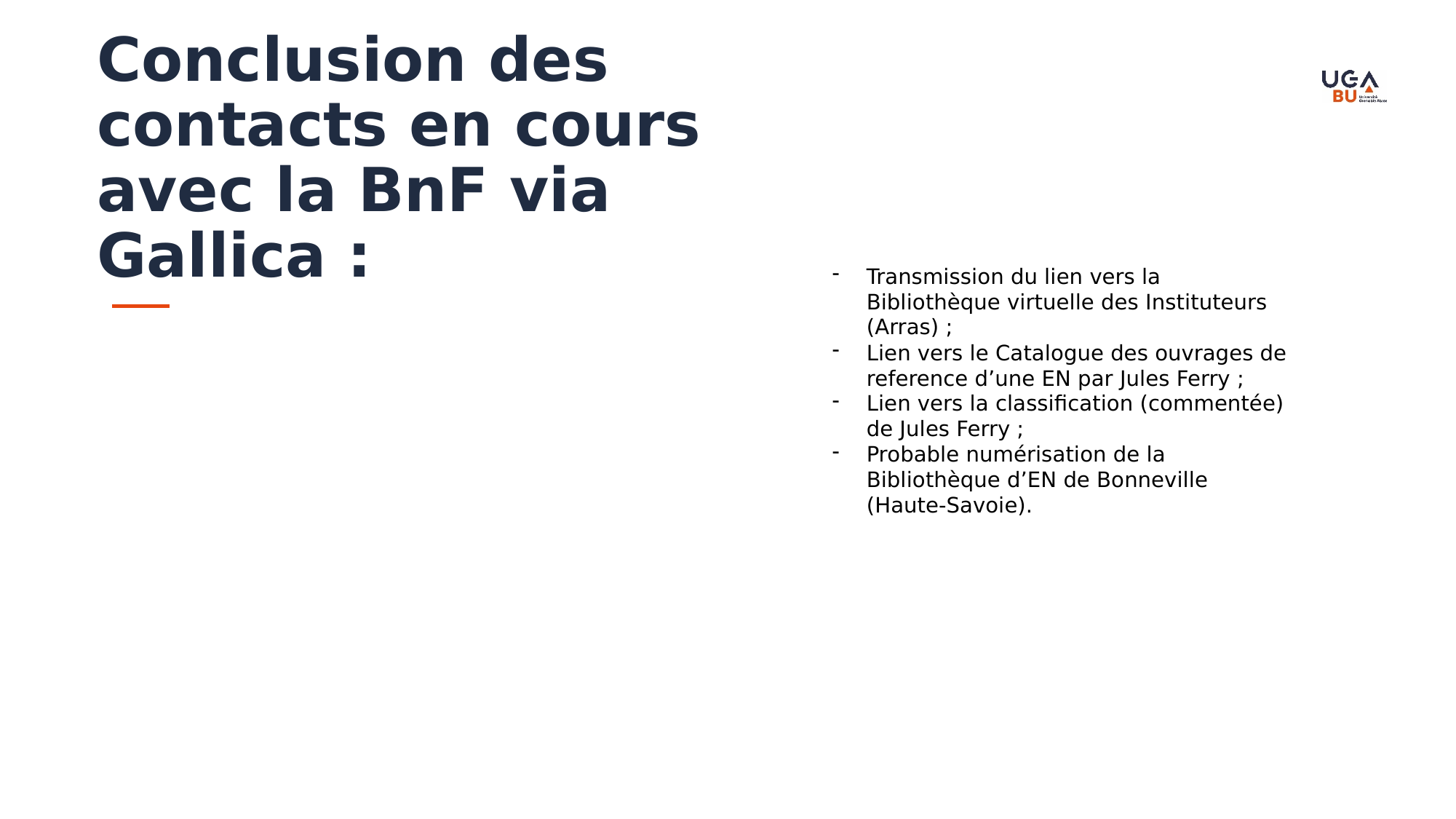

Conclusion des contacts en cours avec la BnF via Gallica :
Transmission du lien vers la  Bibliothèque virtuelle des Instituteurs (Arras) ;
Lien vers le Catalogue des ouvrages de reference d’une EN par Jules Ferry ;
Lien vers la classification (commentée) de Jules Ferry ;
Probable numérisation de la Bibliothèque d’EN de Bonneville (Haute-Savoie).